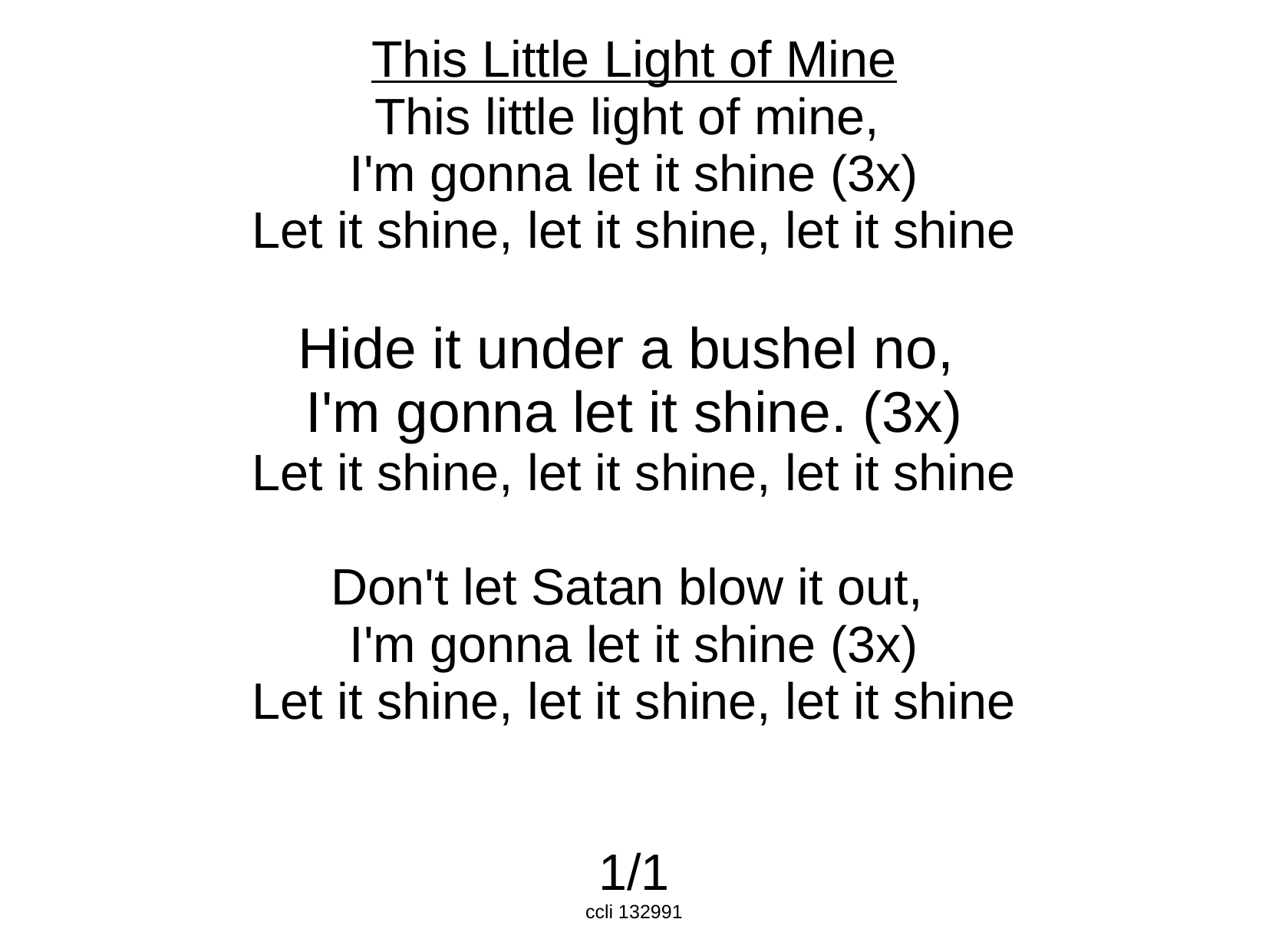

This Little Light of Mine
This little light of mine,
I'm gonna let it shine (3x)
Let it shine, let it shine, let it shine

Hide it under a bushel no,
I'm gonna let it shine. (3x)
Let it shine, let it shine, let it shine

Don't let Satan blow it out,
I'm gonna let it shine (3x)
Let it shine, let it shine, let it shine

1/1
ccli 132991